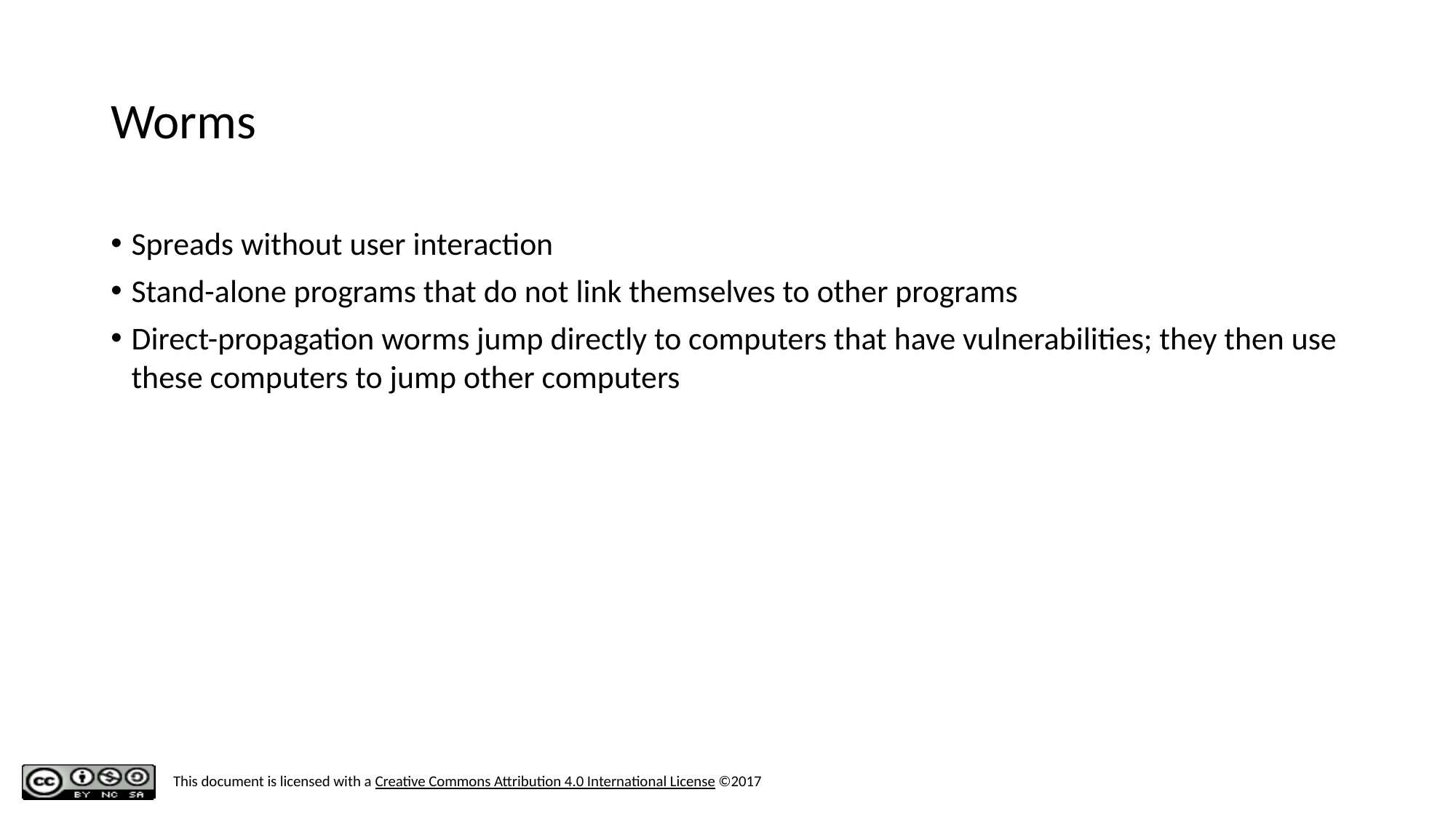

# Worms
Spreads without user interaction
Stand-alone programs that do not link themselves to other programs
Direct-propagation worms jump directly to computers that have vulnerabilities; they then use these computers to jump other computers